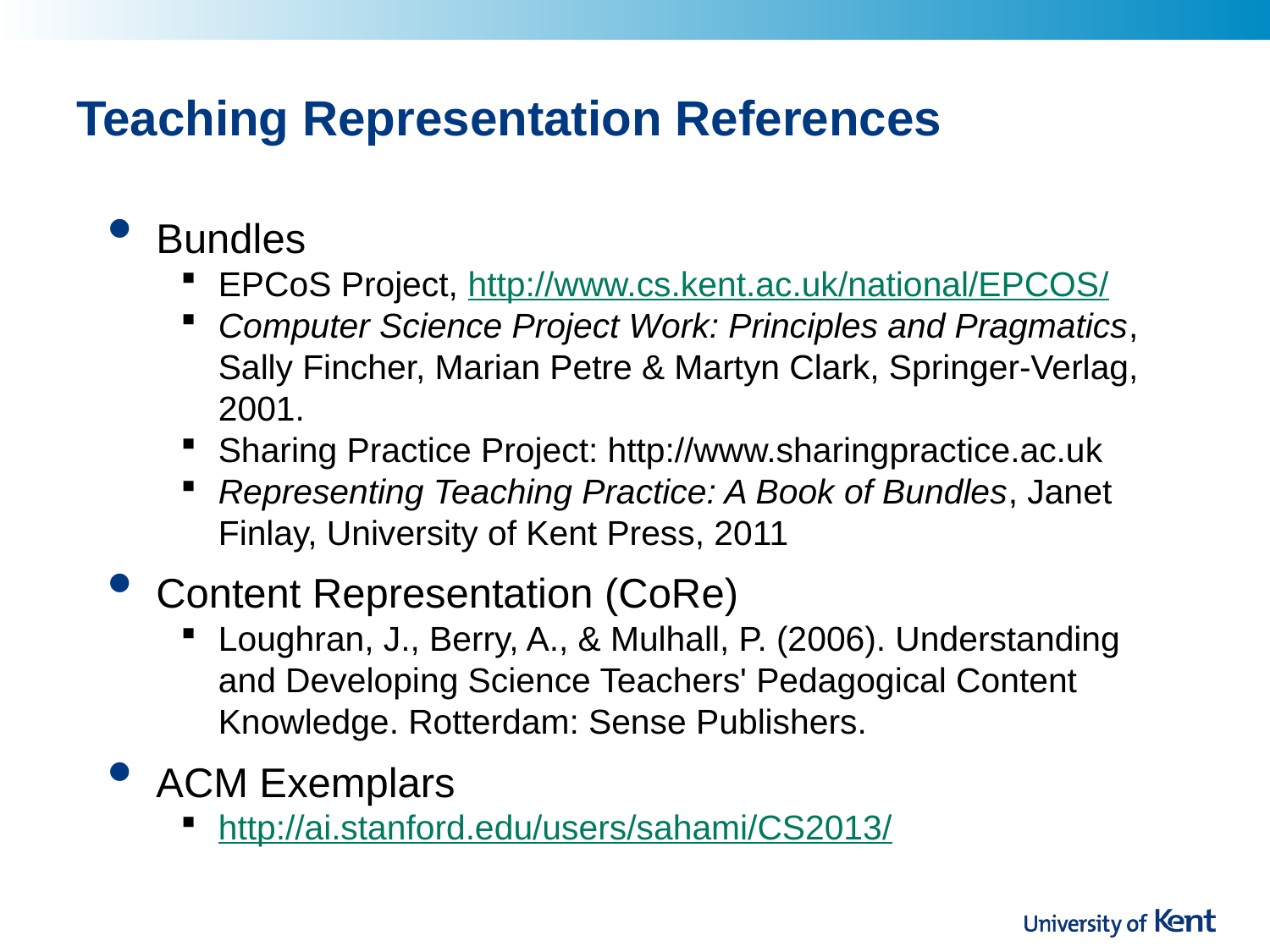

# Teaching Representation References
Bundles
EPCoS Project, http://www.cs.kent.ac.uk/national/EPCOS/
Computer Science Project Work: Principles and Pragmatics, Sally Fincher, Marian Petre & Martyn Clark, Springer-Verlag, 2001.
Sharing Practice Project: http://www.sharingpractice.ac.uk
Representing Teaching Practice: A Book of Bundles, Janet Finlay, University of Kent Press, 2011
Content Representation (CoRe)
Loughran, J., Berry, A., & Mulhall, P. (2006). Understanding and Developing Science Teachers' Pedagogical Content Knowledge. Rotterdam: Sense Publishers.
ACM Exemplars
http://ai.stanford.edu/users/sahami/CS2013/